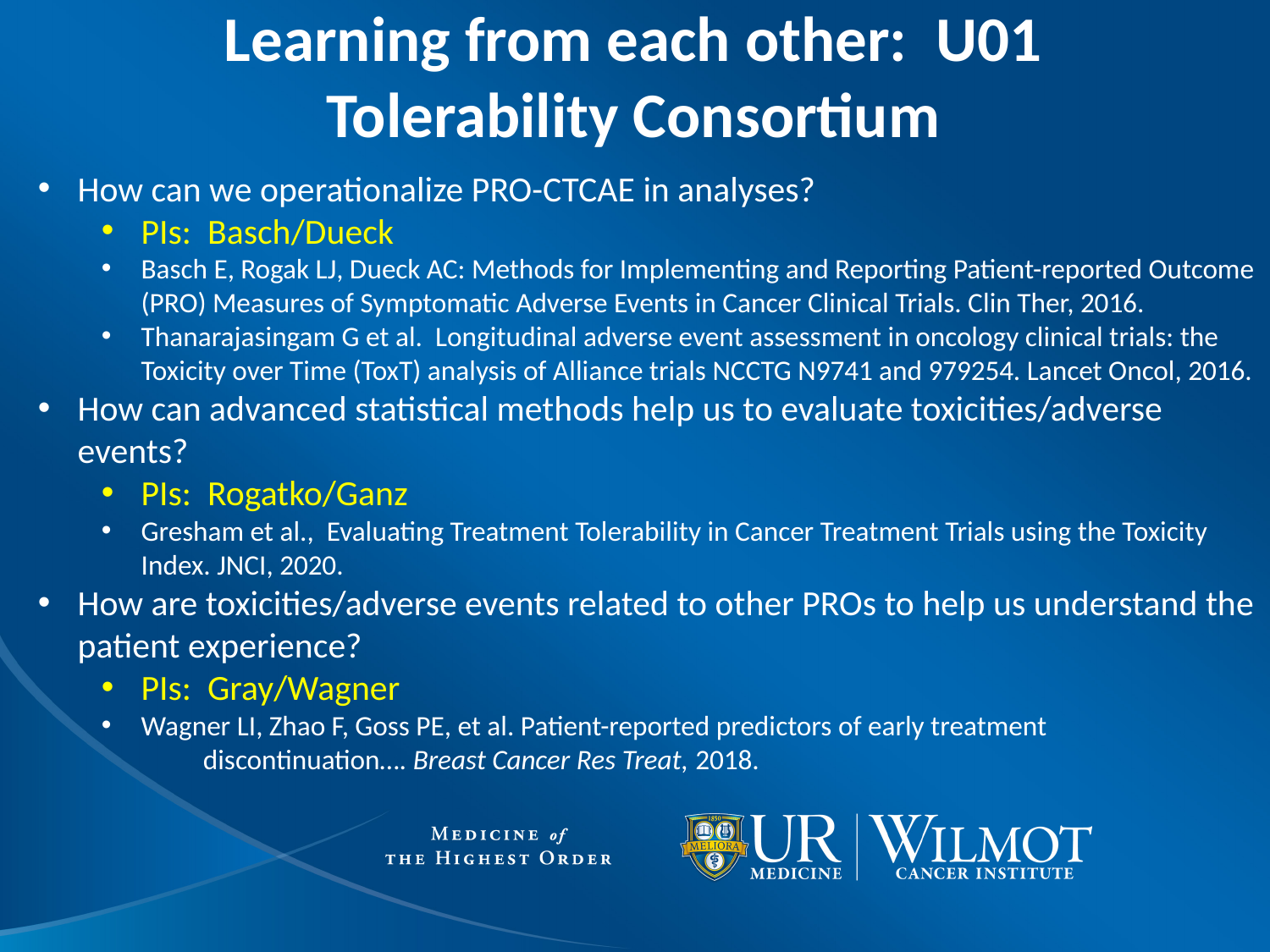

# Learning from each other:  U01 Tolerability Consortium

How can we operationalize PRO-CTCAE in analyses?
PIs:  Basch/Dueck
Basch E, Rogak LJ, Dueck AC: Methods for Implementing and Reporting Patient-reported Outcome (PRO) Measures of Symptomatic Adverse Events in Cancer Clinical Trials. Clin Ther, 2016.
Thanarajasingam G et al.  Longitudinal adverse event assessment in oncology clinical trials: the Toxicity over Time (ToxT) analysis of Alliance trials NCCTG N9741 and 979254. Lancet Oncol, 2016.
How can advanced statistical methods help us to evaluate toxicities/adverse events?
PIs:  Rogatko/Ganz
Gresham et al.,  Evaluating Treatment Tolerability in Cancer Treatment Trials using the Toxicity Index. JNCI, 2020.
How are toxicities/adverse events related to other PROs to help us understand the patient experience?
PIs:  Gray/Wagner
Wagner LI, Zhao F, Goss PE, et al. Patient-reported predictors of early treatment
	      discontinuation…. Breast Cancer Res Treat, 2018.